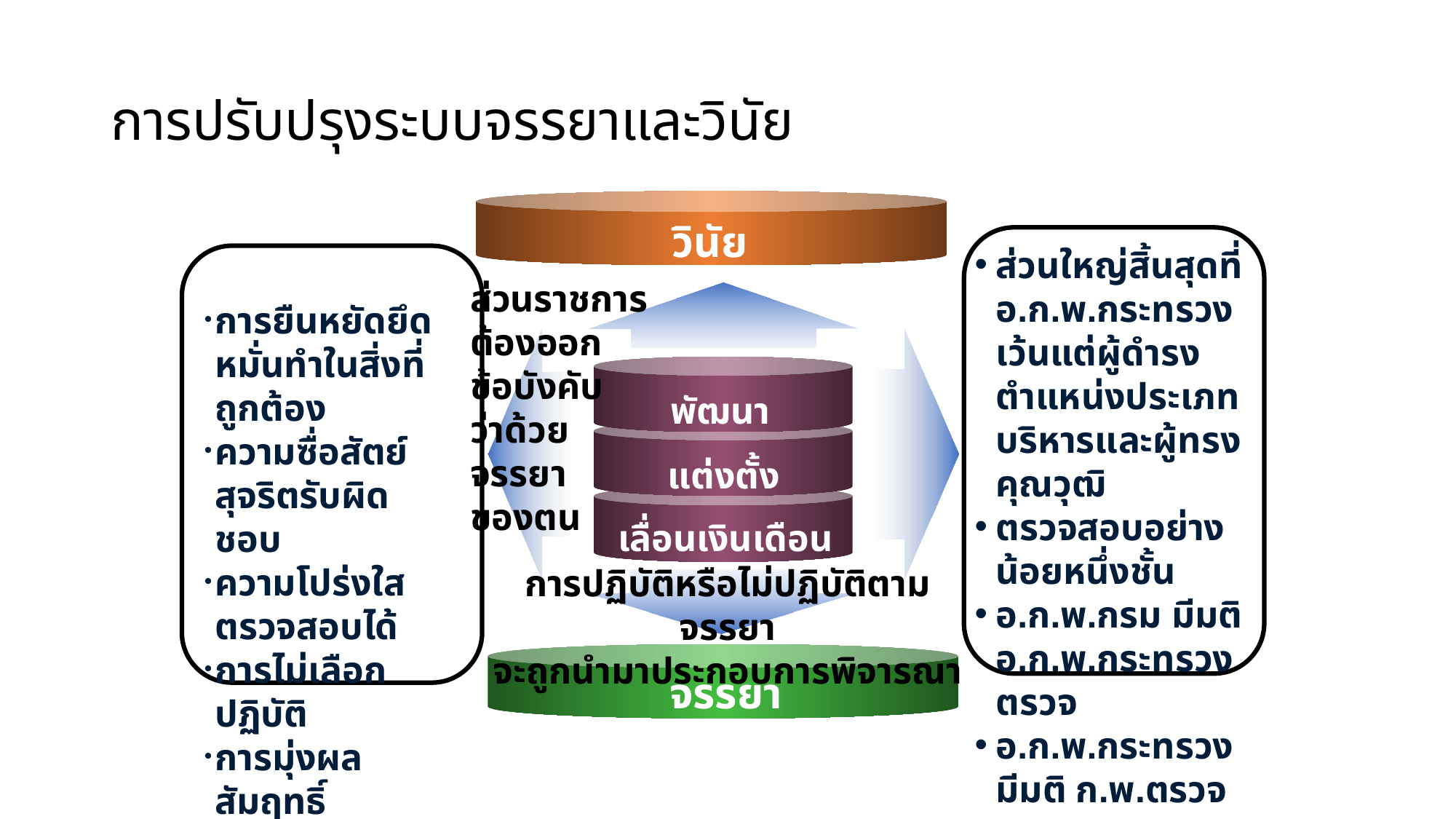

# การปรับปรุงระบบจรรยาและวินัย

วินัย

ส่วนใหญ่สิ้นสุดที่
อ.ก.พ.กระทรวง เว้นแต่ผู้ดำรงตำแหน่งประเภทบริหารและผู้ทรงคุณวุฒิ
ตรวจสอบอย่างน้อยหนึ่งชั้น
อ.ก.พ.กรม มีมติ
อ.ก.พ.กระทรวงตรวจ
อ.ก.พ.กระทรวงมีมติ ก.พ.ตรวจ

การยืนหยัดยึดหมั่นทำในสิ่งที่ถูกต้อง
ความซื่อสัตย์สุจริตรับผิดชอบ
ความโปร่งใสตรวจสอบได้
การไม่เลือกปฏิบัติ
การมุ่งผลสัมฤทธิ์

พัฒนา

แต่งตั้ง

เลื่อนเงินเดือน

จรรยา
ส่วนราชการ
ต้องออก
ข้อบังคับ
ว่าด้วย
จรรยา
ของตน
การปฏิบัติหรือไม่ปฏิบัติตามจรรยา
จะถูกนำมาประกอบการพิจารณา
28
28